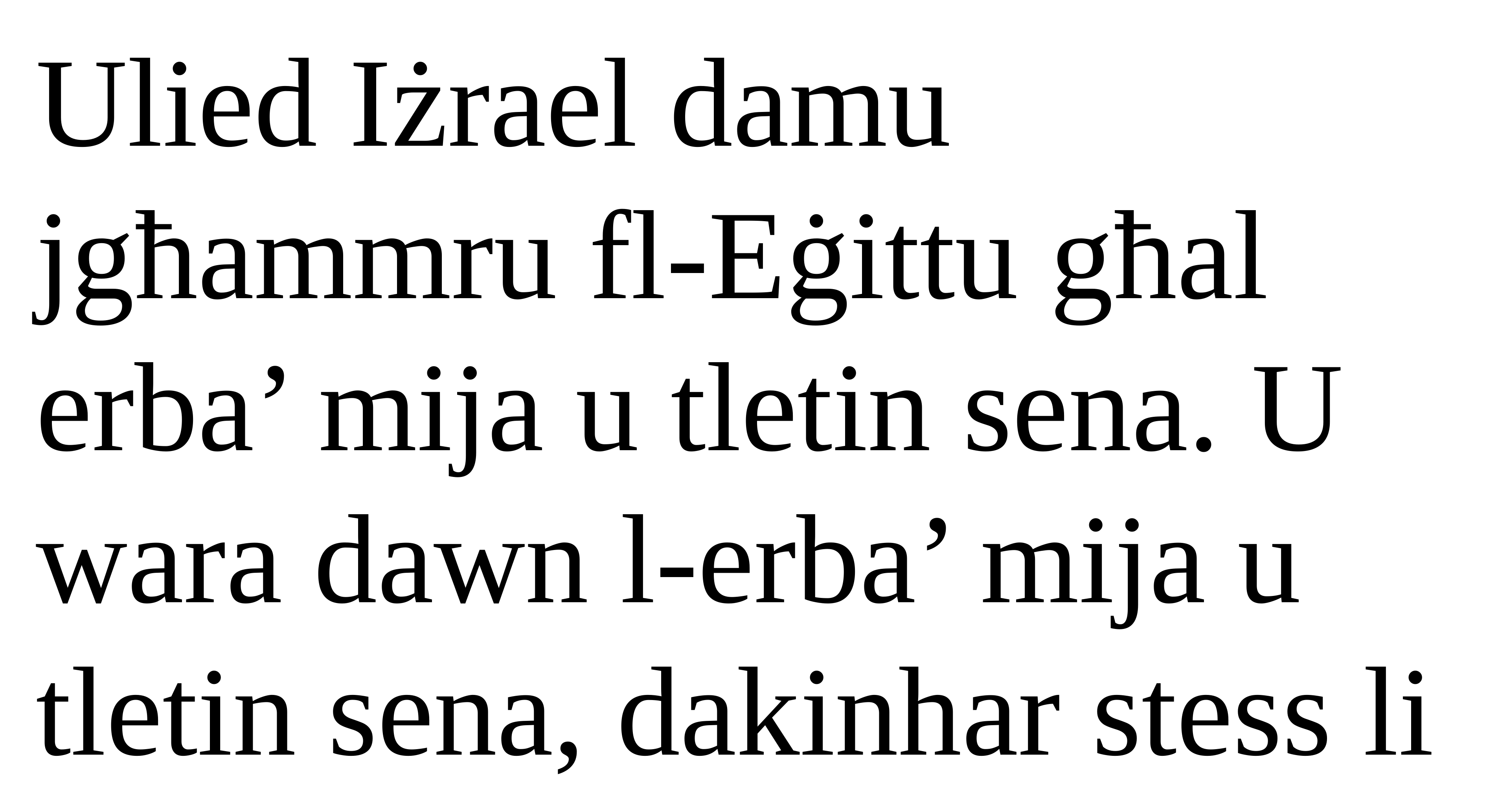

Ulied Iżrael damu jgħammru fl-Eġittu għal erba’ mija u tletin sena. U wara dawn l-erba’ mija u tletin sena, dakinhar stess li